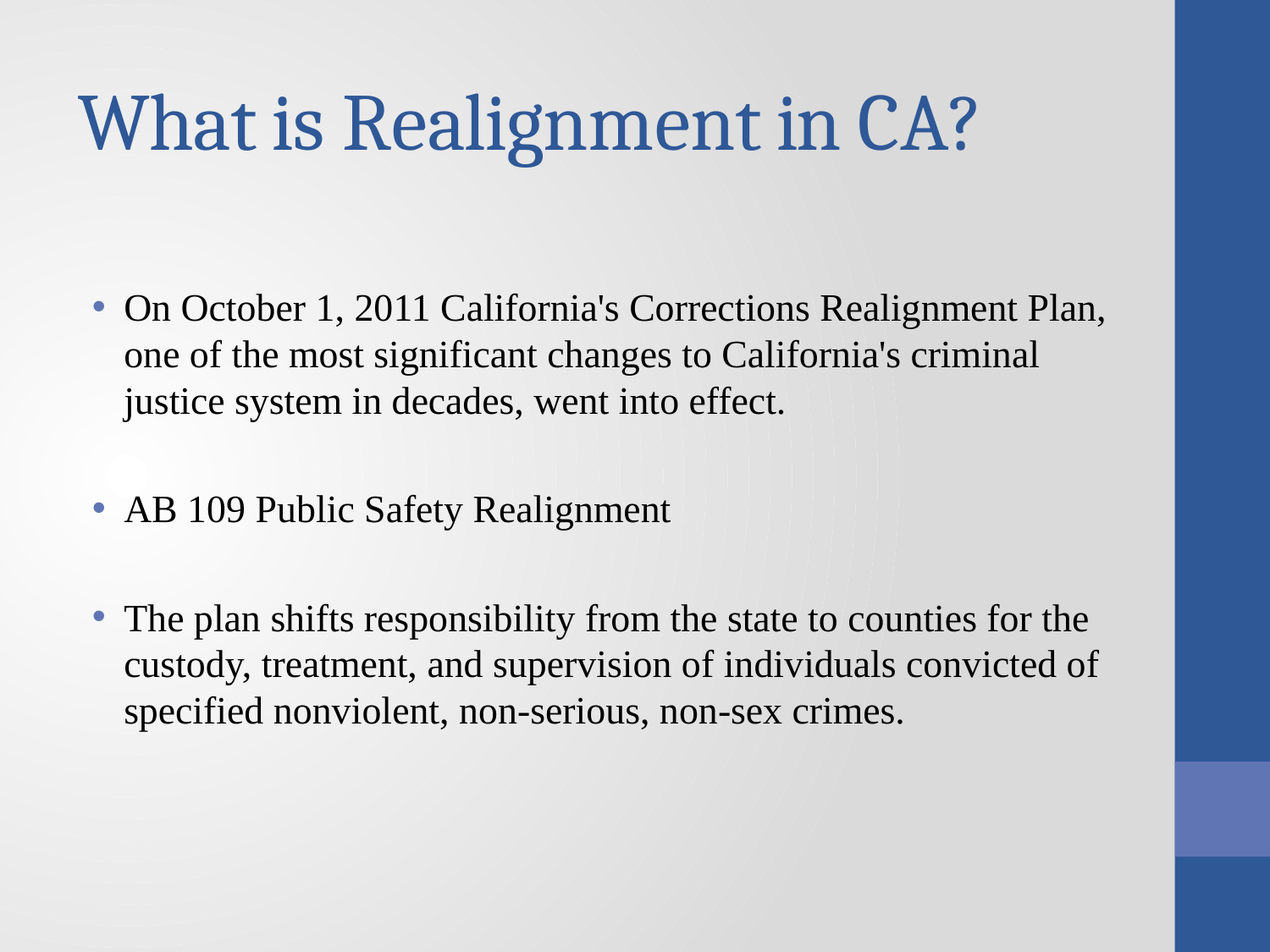

# What is Realignment in CA?

On October 1, 2011 California's Corrections Realignment Plan, one of the most significant changes to California's criminal justice system in decades, went into effect.

AB 109 Public Safety Realignment

The plan shifts responsibility from the state to counties for the custody, treatment, and supervision of individuals convicted of specified nonviolent, non-serious, non-sex crimes.